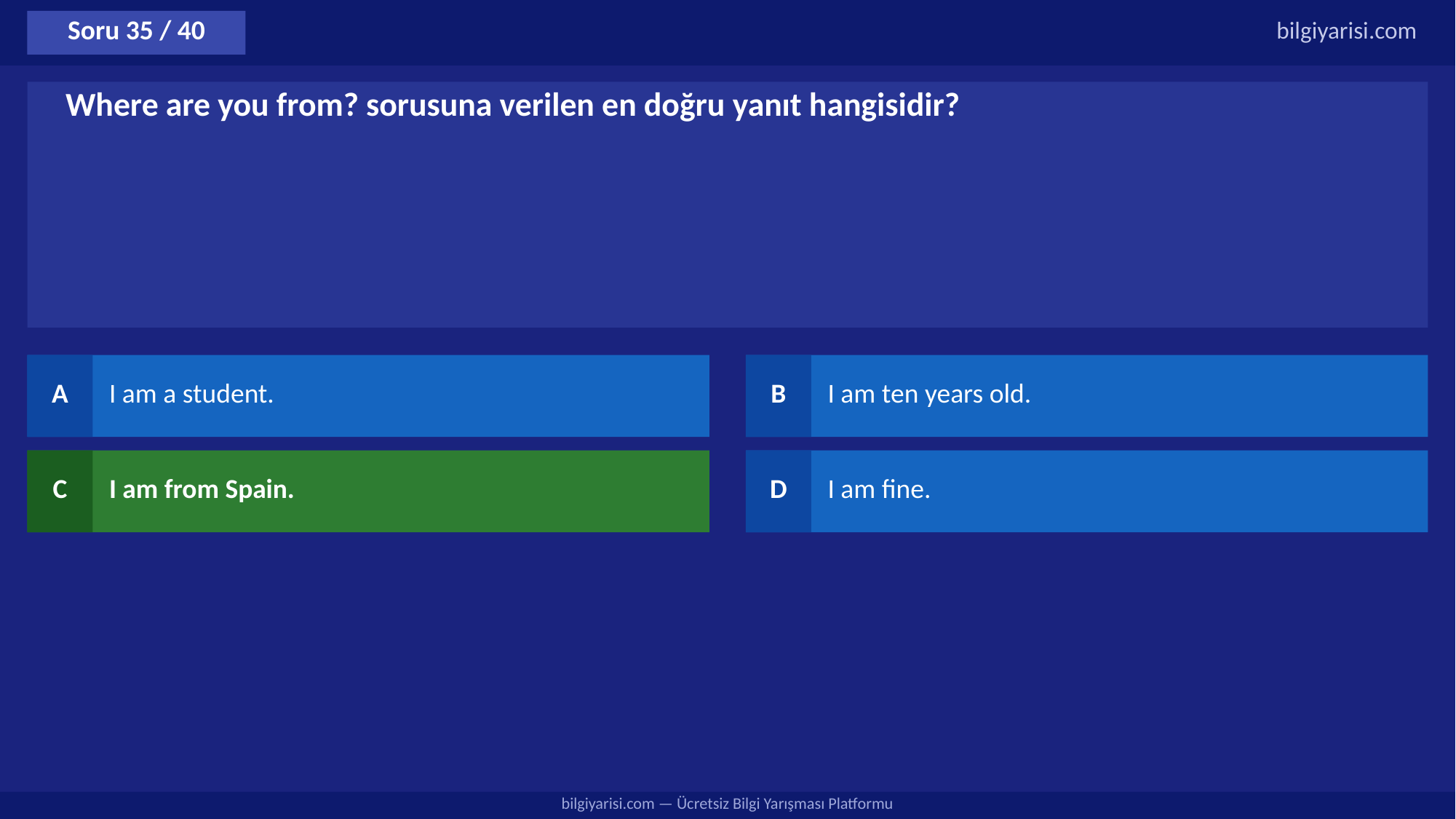

Soru 35 / 40
bilgiyarisi.com

Where are you from? sorusuna verilen en doğru yanıt hangisidir?

A
I am a student.

B
I am ten years old.

C
I am from Spain.

D
I am fine.
bilgiyarisi.com — Ücretsiz Bilgi Yarışması Platformu